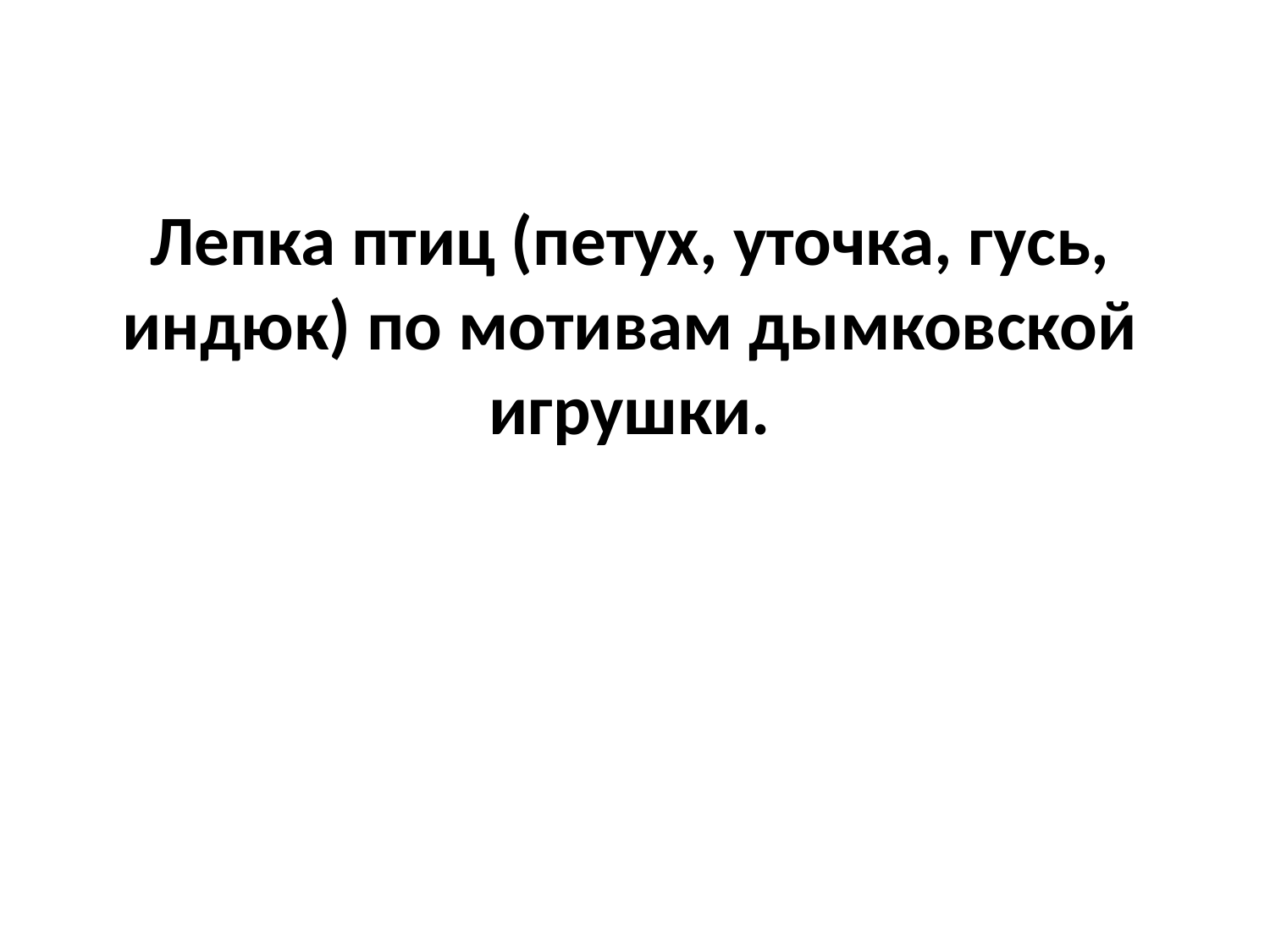

#
Лепка птиц (петух, уточка, гусь, индюк) по мотивам дымковской игрушки.